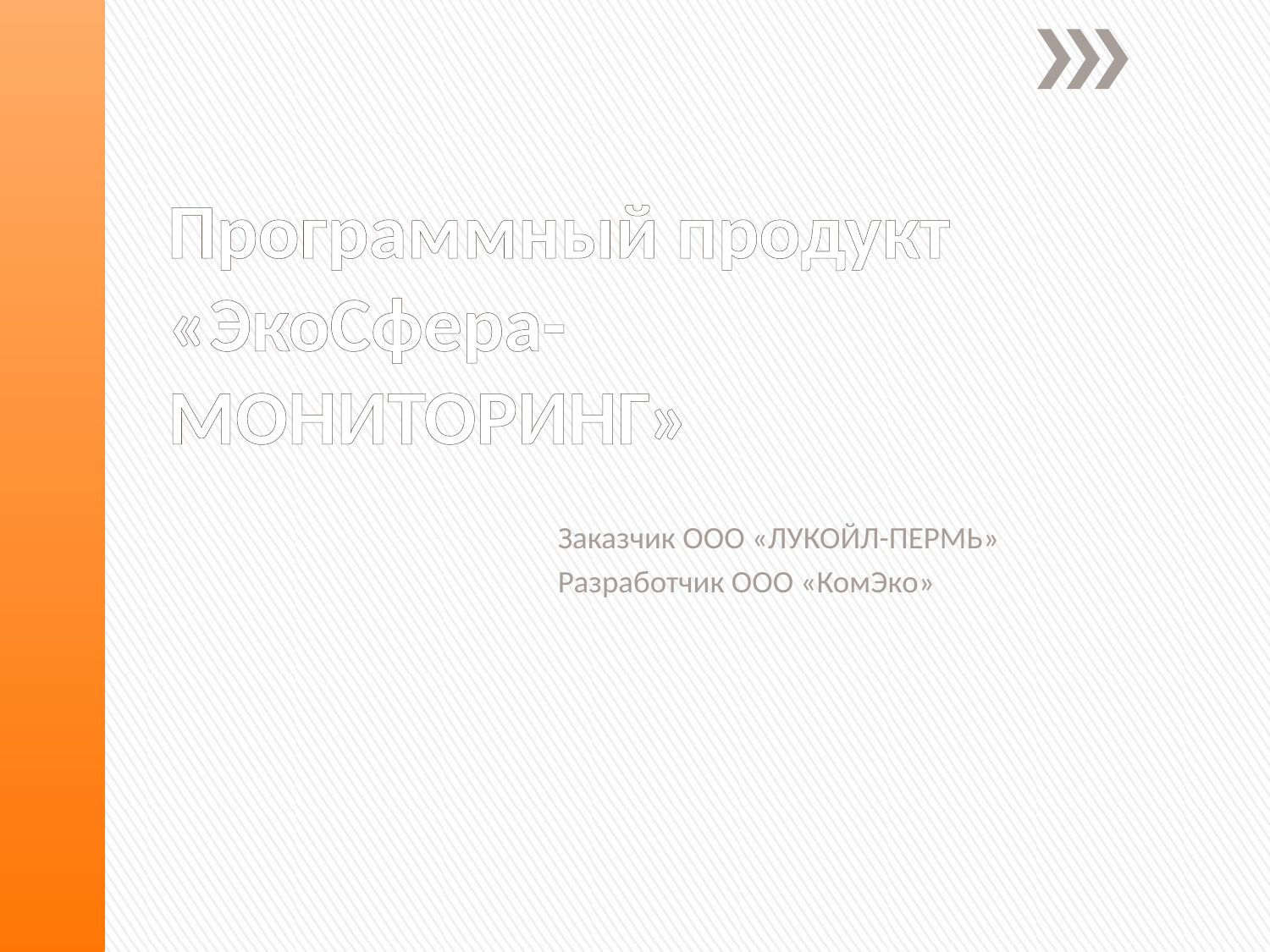

# Программный продукт «ЭкоСфера- МОНИТОРИНГ»
Заказчик ООО «ЛУКОЙЛ-ПЕРМЬ»
Разработчик ООО «КомЭко»